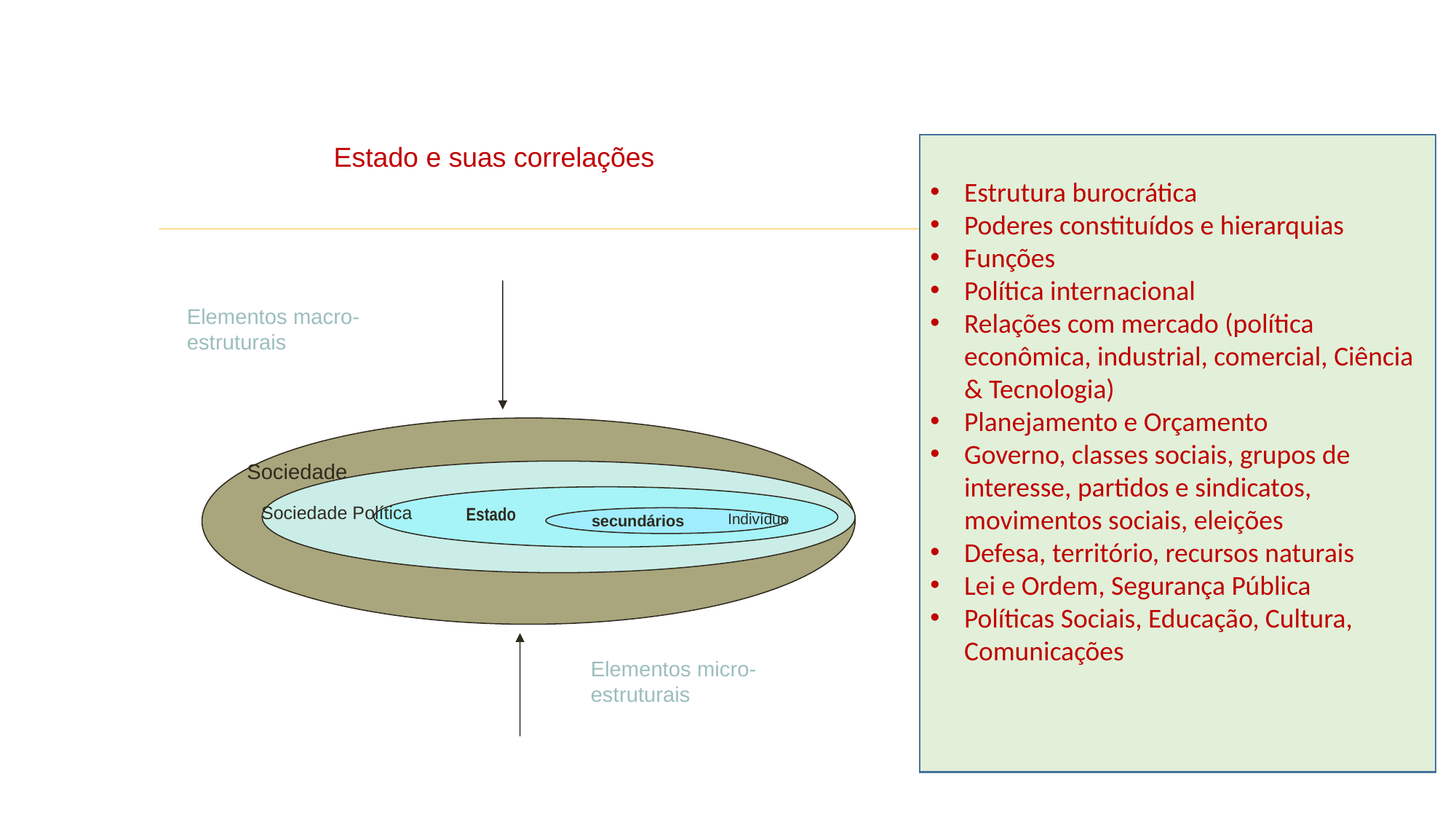

Estado e suas correlações
Estrutura burocrática
Poderes constituídos e hierarquias
Funções
Política internacional
Relações com mercado (política econômica, industrial, comercial, Ciência & Tecnologia)
Planejamento e Orçamento
Governo, classes sociais, grupos de interesse, partidos e sindicatos, movimentos sociais, eleições
Defesa, território, recursos naturais
Lei e Ordem, Segurança Pública
Políticas Sociais, Educação, Cultura, Comunicações

Elementos macro-estruturais
Relações sociertárias
Sociedade
Relações societárias

Sociedade Política
Estado
Indivíduo
secundários

Elementos micro-estruturais